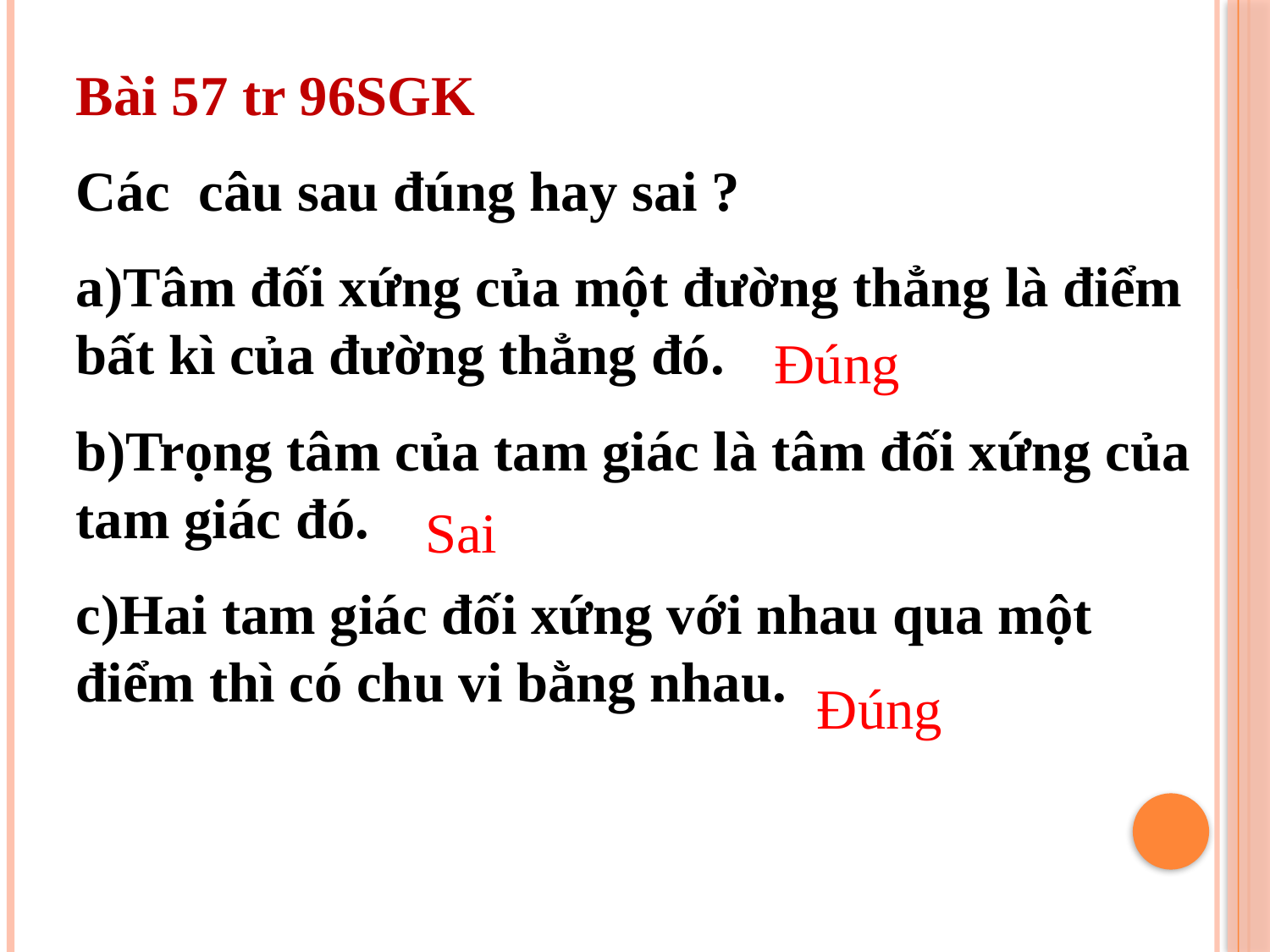

Bài 57 tr 96SGK
Các  câu sau đúng hay sai ?
a)Tâm đối xứng của một đường thẳng là điểm bất kì của đường thẳng đó.
b)Trọng tâm của tam giác là tâm đối xứng của tam giác đó.
c)Hai tam giác đối xứng với nhau qua một điểm thì có chu vi bằng nhau.
Đúng
Sai
Đúng